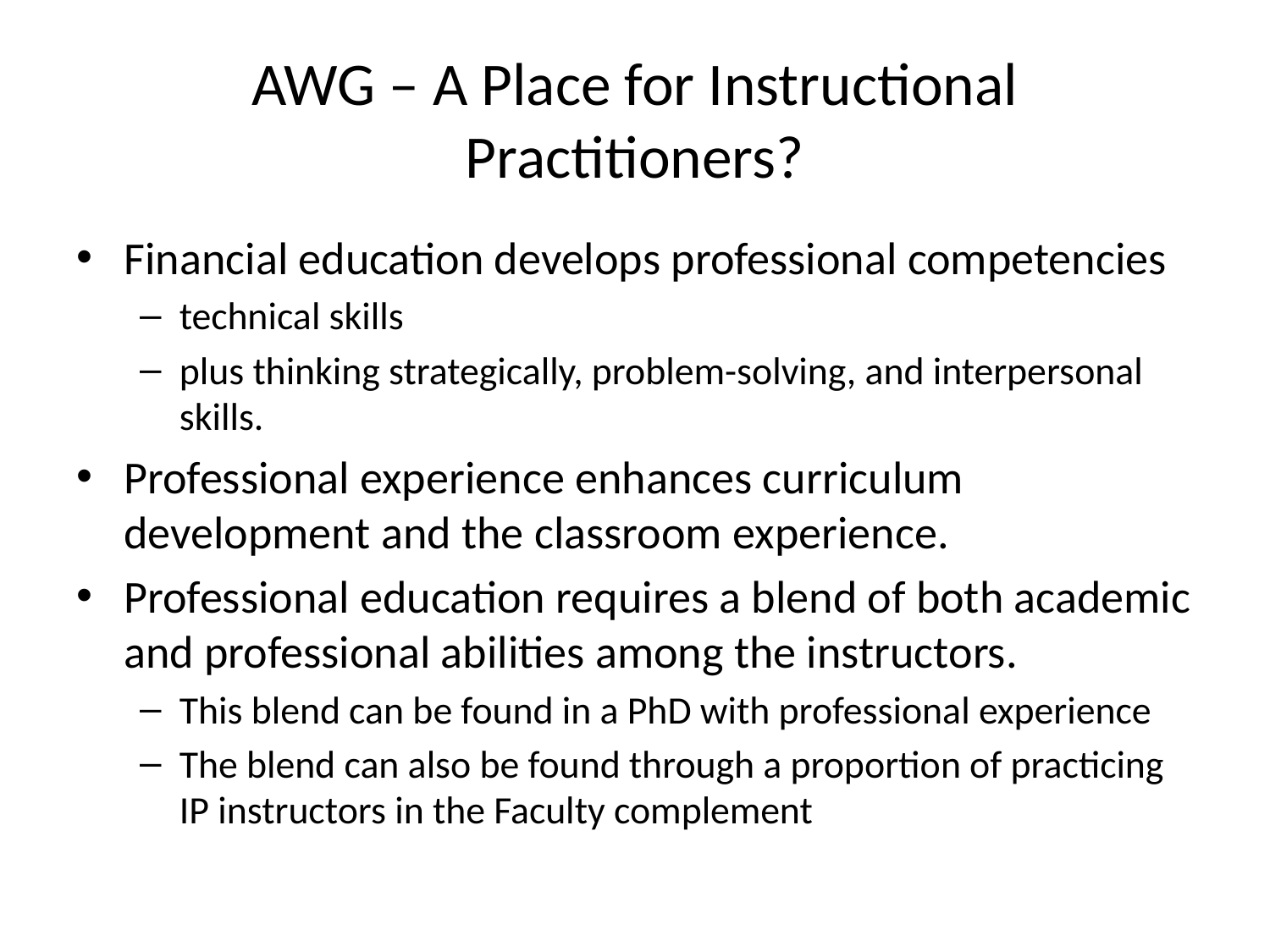

# AWG – A Place for Instructional Practitioners?
Financial education develops professional competencies
technical skills
plus thinking strategically, problem-solving, and interpersonal skills.
Professional experience enhances curriculum development and the classroom experience.
Professional education requires a blend of both academic and professional abilities among the instructors.
This blend can be found in a PhD with professional experience
The blend can also be found through a proportion of practicing IP instructors in the Faculty complement